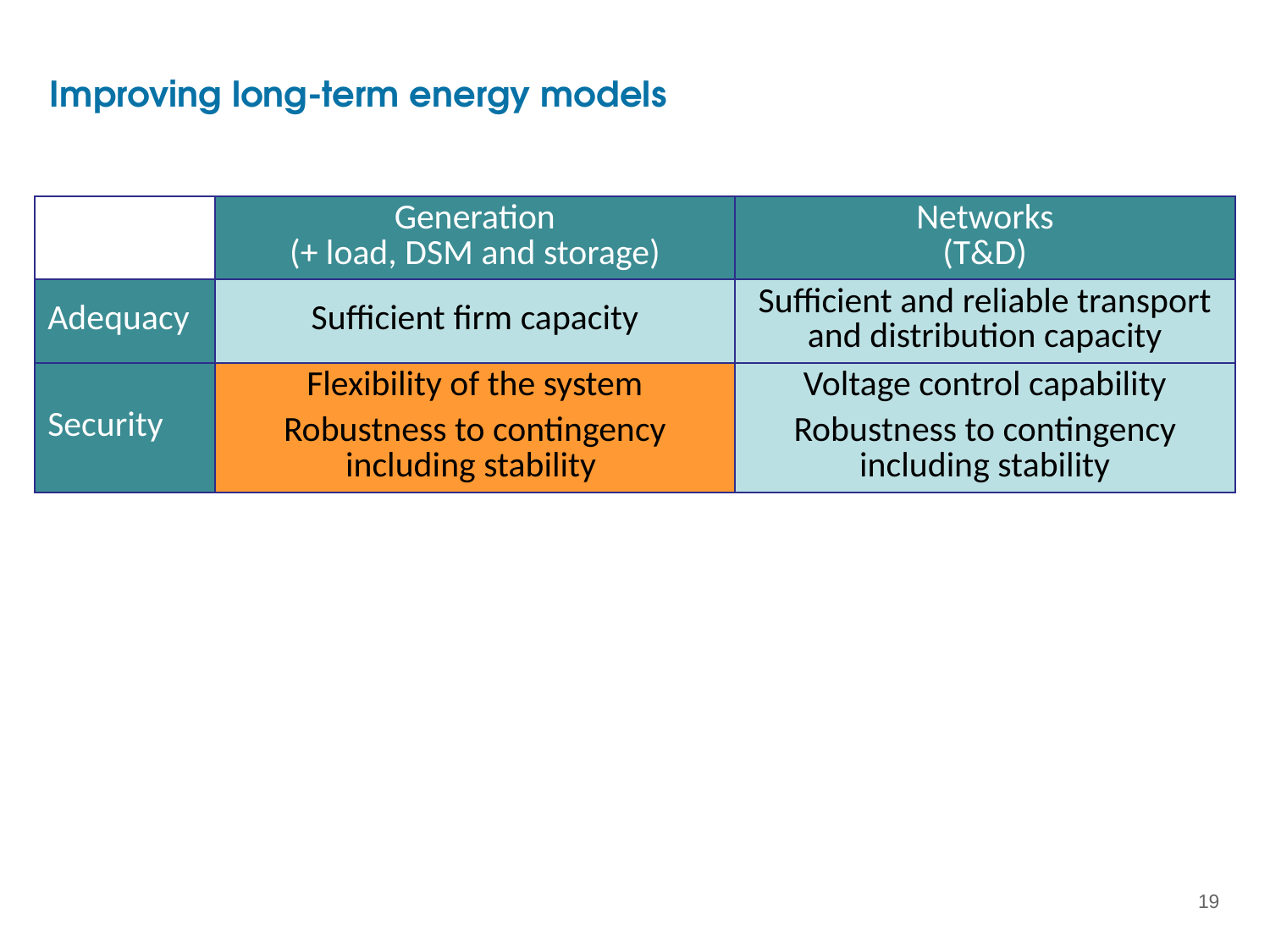

Improving long-term energy models
|  | Generation (+ load, DSM and storage) | Networks (T&D) |
| --- | --- | --- |
| Adequacy | Sufficient firm capacity | Sufficient and reliable transport and distribution capacity |
| Security | Flexibility of the system Robustness to contingency including stability | Voltage control capability Robustness to contingency including stability |
19